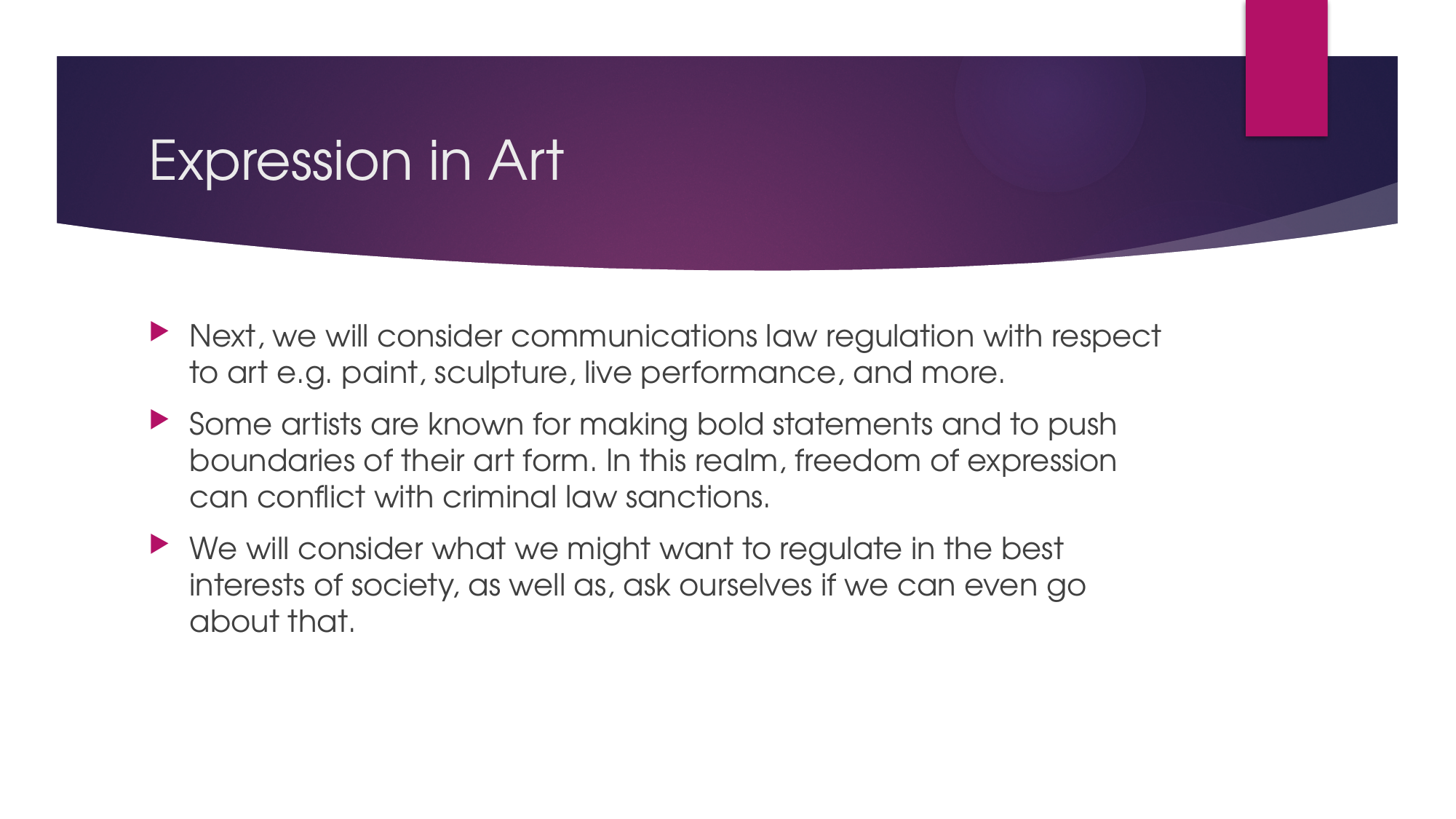

# Expression in Art
Next, we will consider communications law regulation with respect to art e.g. paint, sculpture, live performance, and more.
Some artists are known for making bold statements and to push boundaries of their art form. In this realm, freedom of expression can conflict with criminal law sanctions.
We will consider what we might want to regulate in the best interests of society, as well as, ask ourselves if we can even go about that.